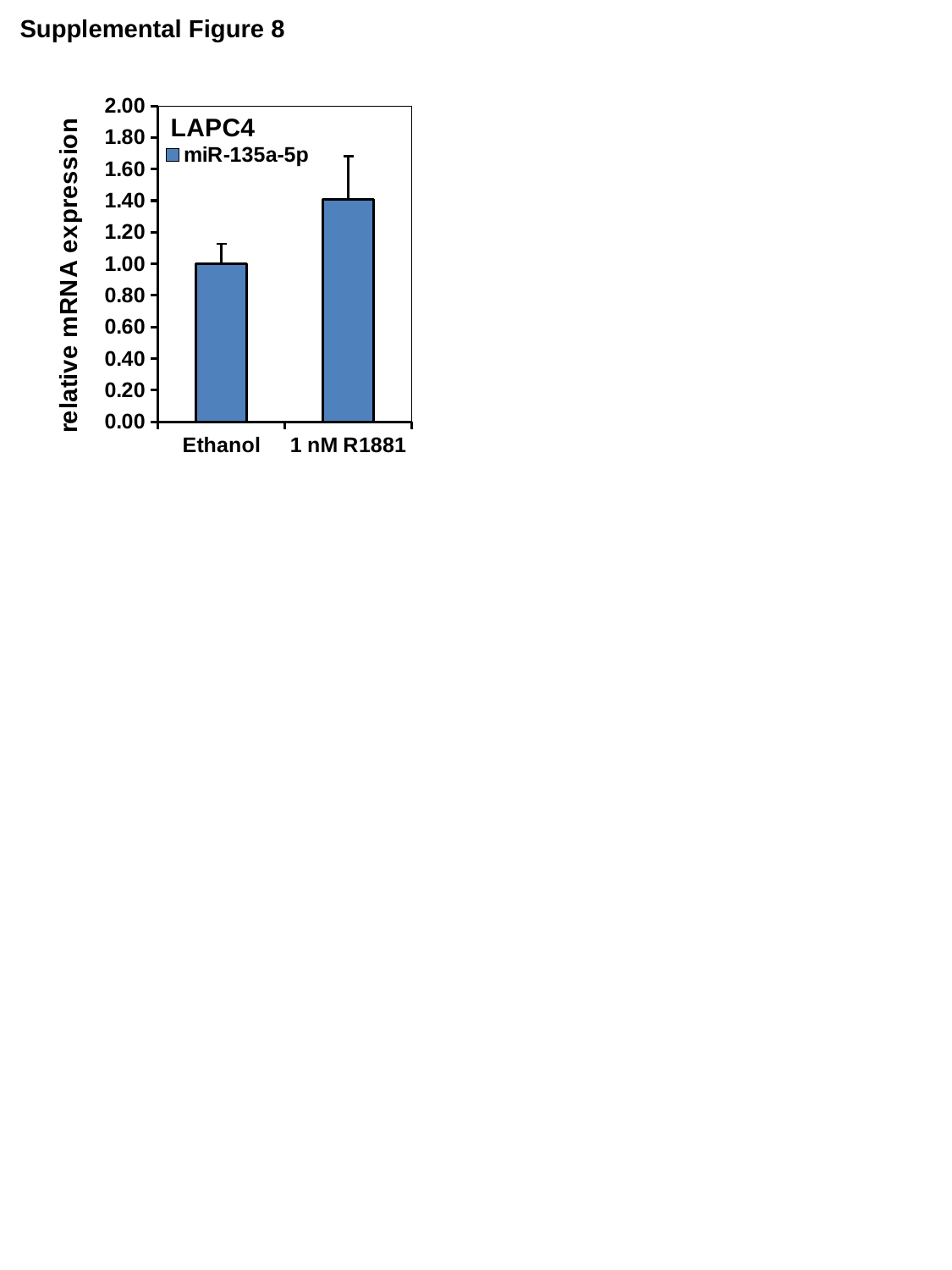

Supplemental Figure 8

### Chart: LAPC4

| Category | miR-135a-5p |
|---|---|
| Ethanol | 1.0 |
| 1 nM R1881 | 1.4059711001980588 |